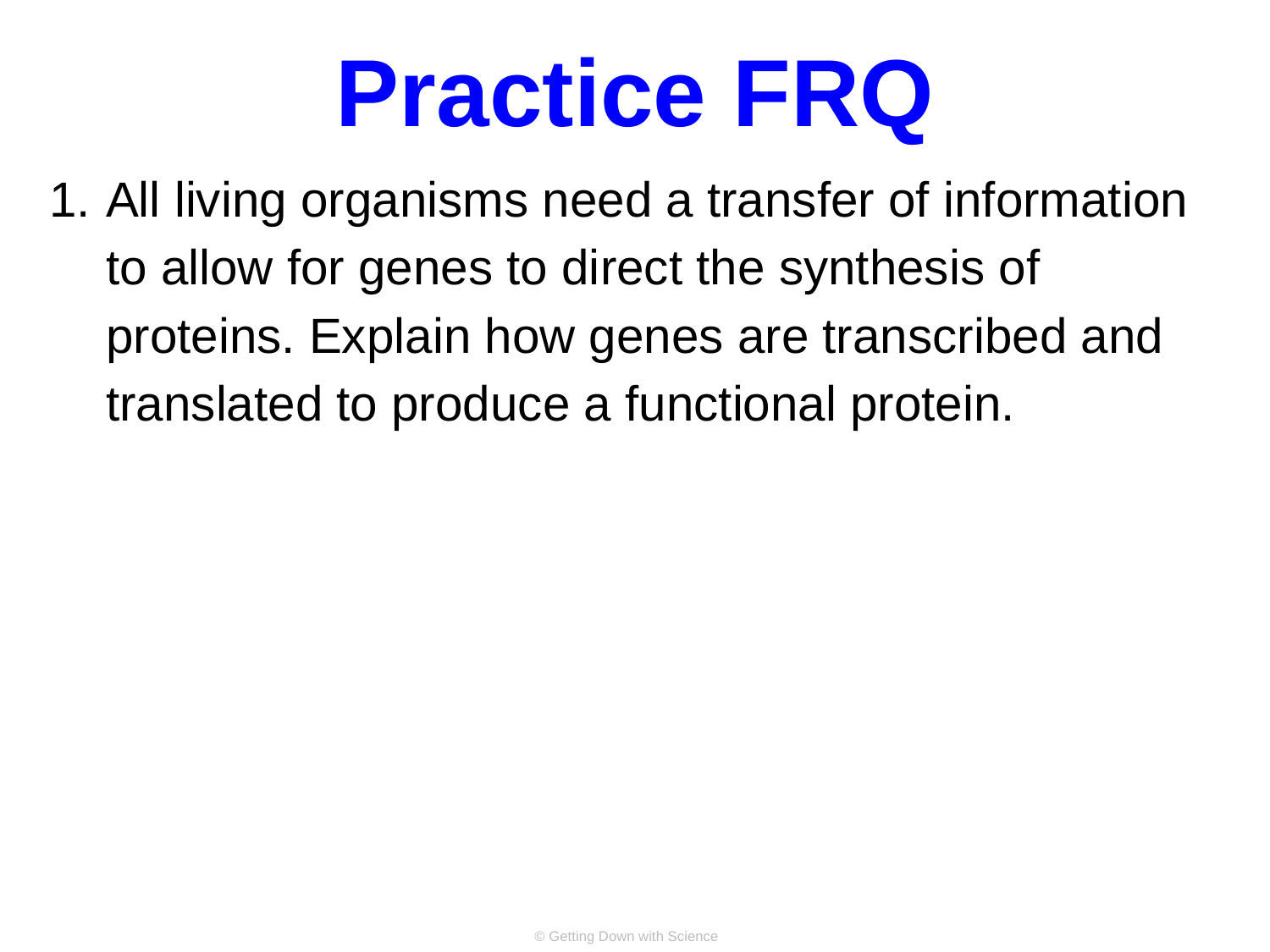

# Practice FRQ
All living organisms need a transfer of information to allow for genes to direct the synthesis of proteins. Explain how genes are transcribed and translated to produce a functional protein.